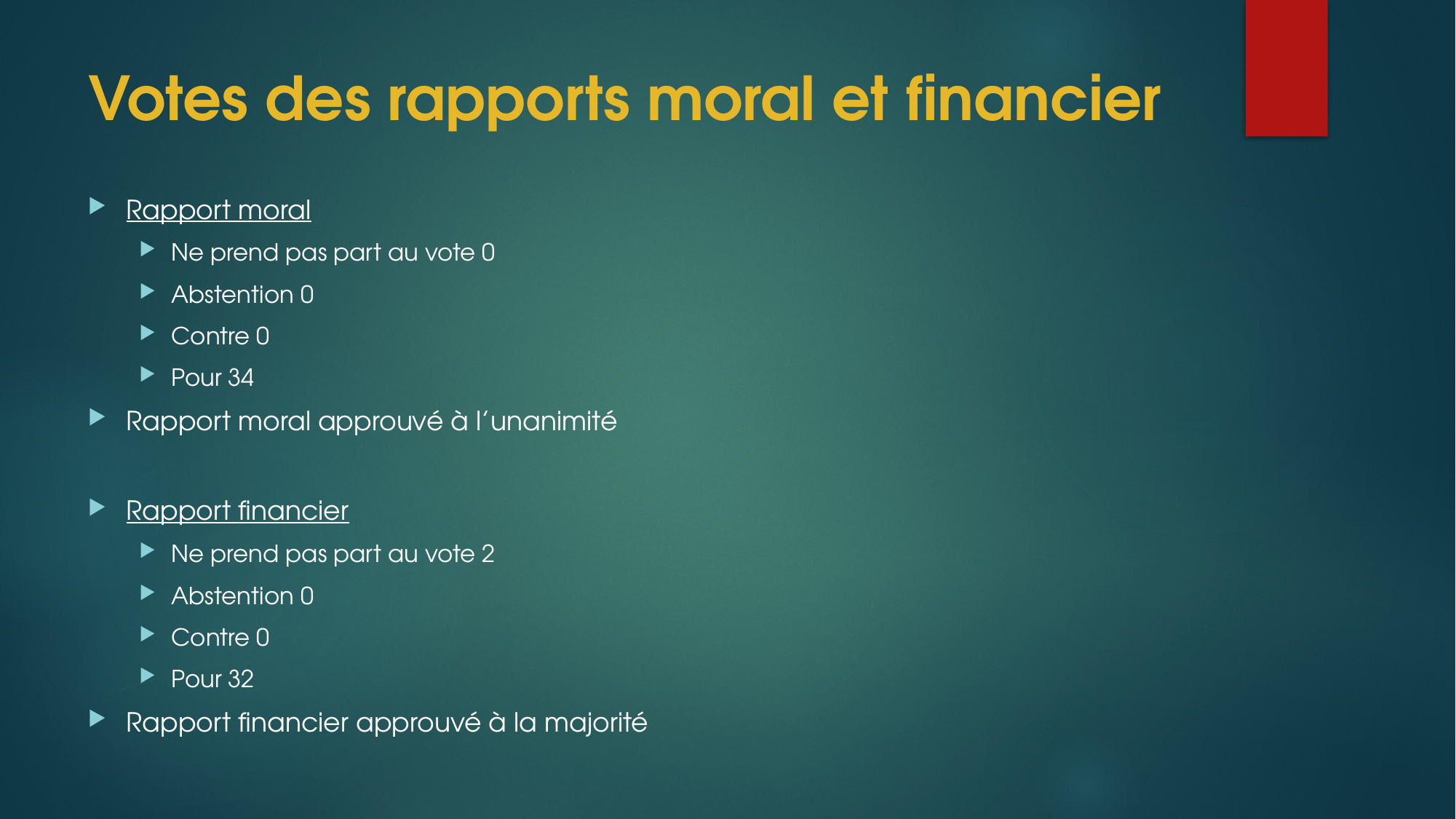

# Votes des rapports moral et financier
Rapport moral
Ne prend pas part au vote 0
Abstention 0
Contre 0
Pour 34
Rapport moral approuvé à l’unanimité

Rapport financier
Ne prend pas part au vote 2
Abstention 0
Contre 0
Pour 32
Rapport financier approuvé à la majorité